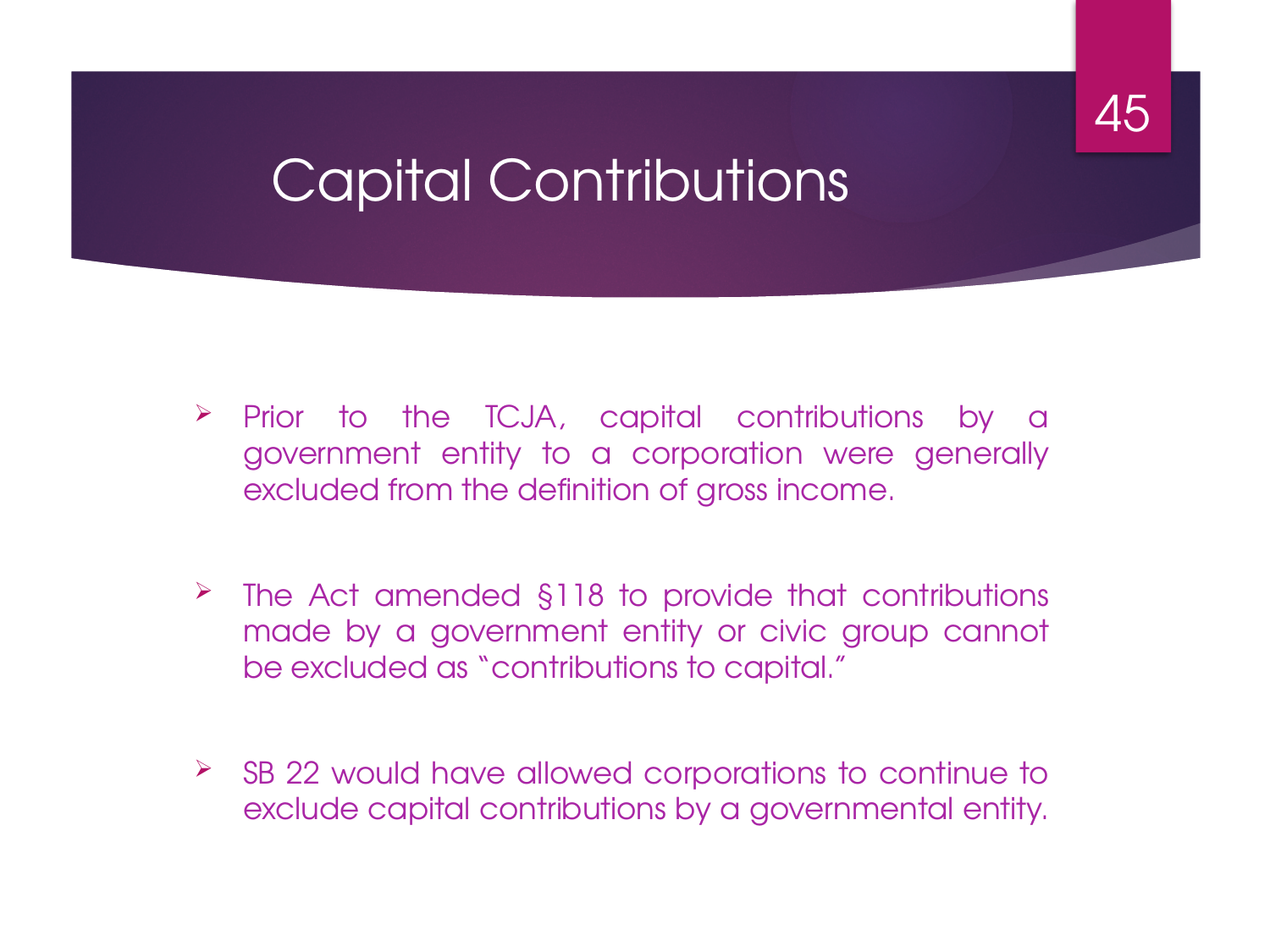

45
# Capital Contributions
Prior to the TCJA, capital contributions by a government entity to a corporation were generally excluded from the definition of gross income.

The Act amended §118 to provide that contributions made by a government entity or civic group cannot be excluded as “contributions to capital.”

SB 22 would have allowed corporations to continue to exclude capital contributions by a governmental entity.